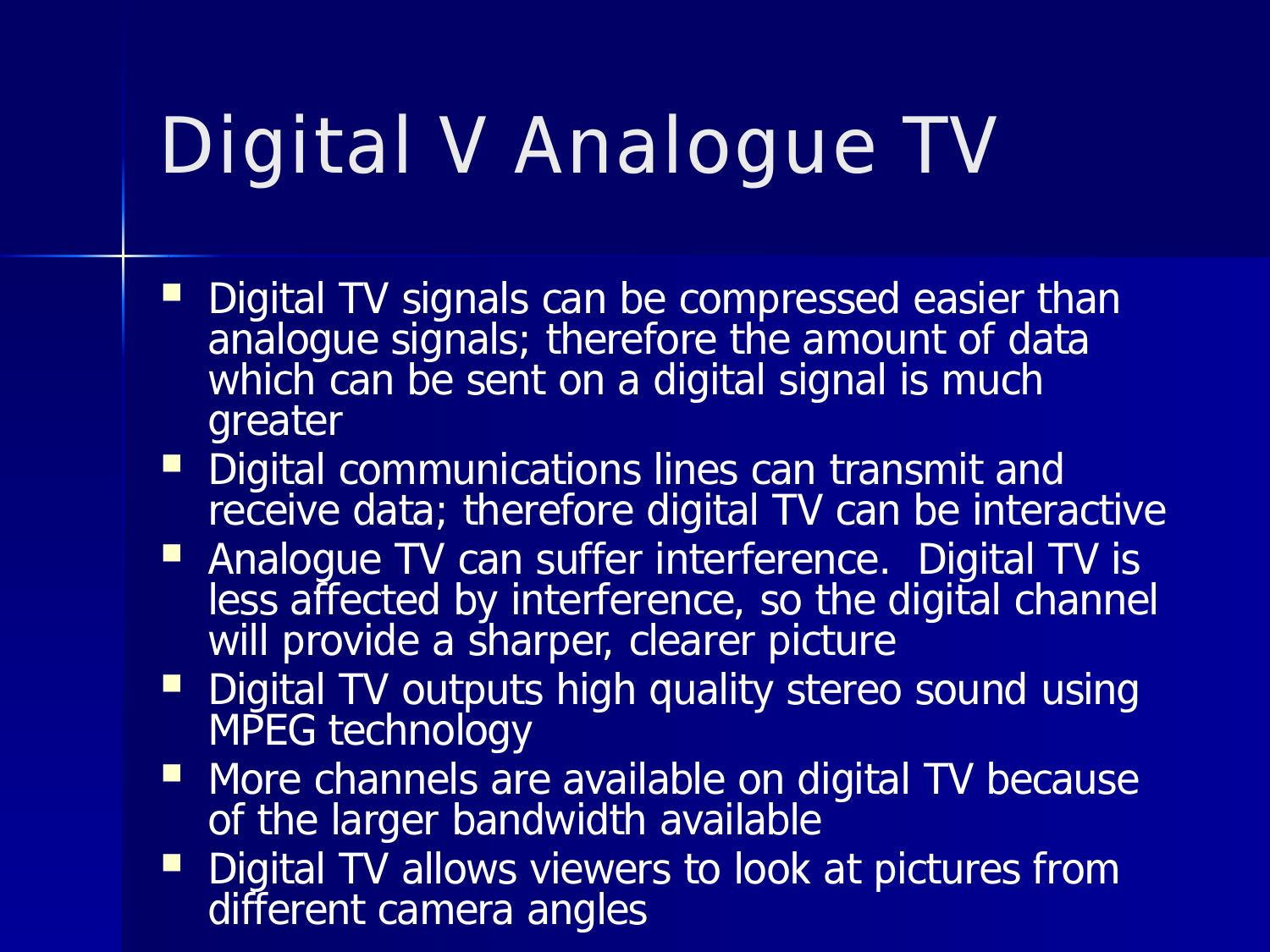

# Digital V Analogue TV
Digital TV signals can be compressed easier than analogue signals; therefore the amount of data which can be sent on a digital signal is much greater
Digital communications lines can transmit and receive data; therefore digital TV can be interactive
Analogue TV can suffer interference.  Digital TV is less affected by interference, so the digital channel will provide a sharper, clearer picture
Digital TV outputs high quality stereo sound using MPEG technology
More channels are available on digital TV because of the larger bandwidth available
Digital TV allows viewers to look at pictures from different camera angles